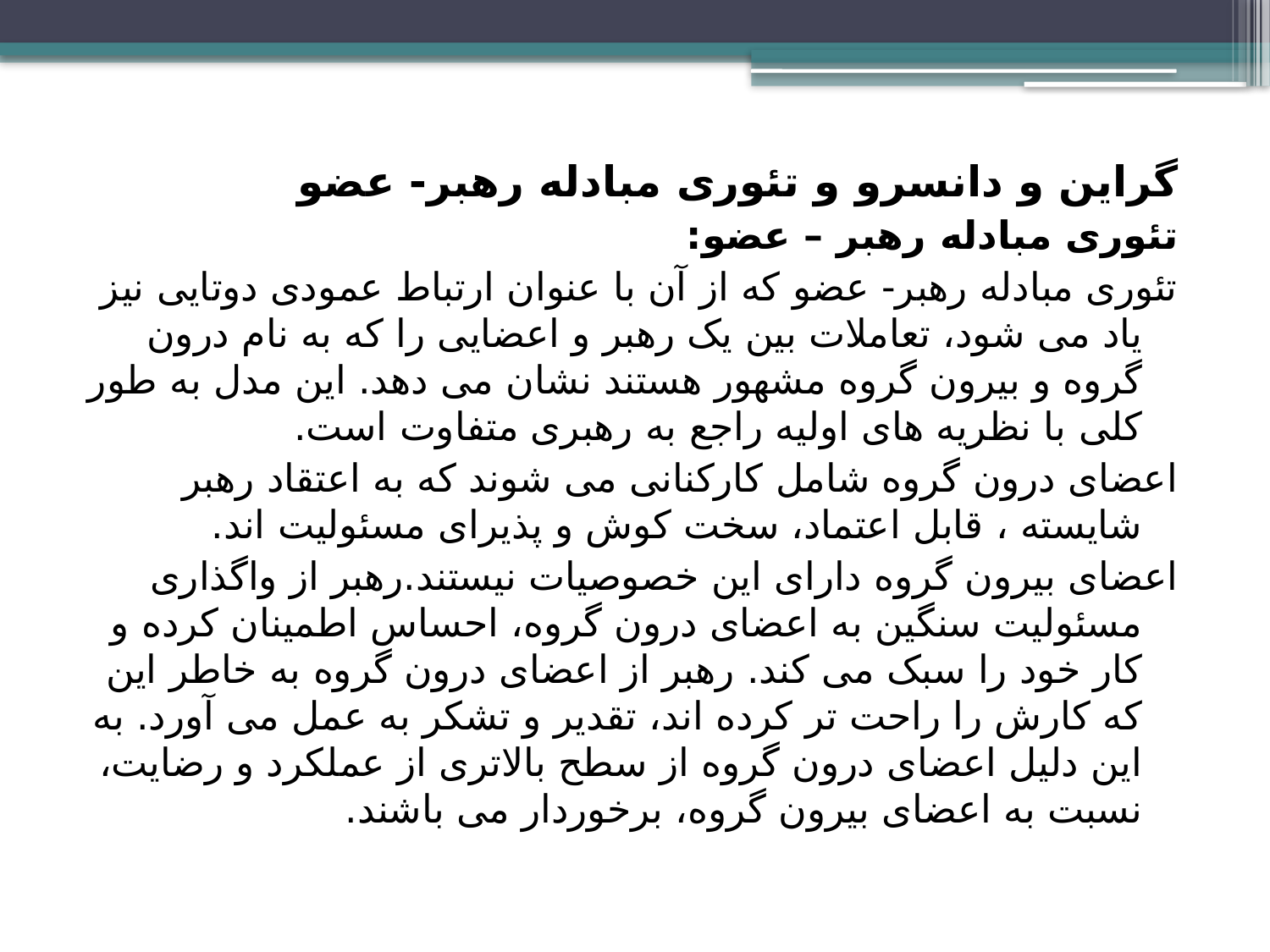

گراین و دانسرو و تئوری مبادله رهبر- عضو
تئوری مبادله رهبر – عضو:
تئوری مبادله رهبر- عضو که از آن با عنوان ارتباط عمودی دوتایی نیز یاد می شود، تعاملات بین یک رهبر و اعضایی را که به نام درون گروه و بیرون گروه مشهور هستند نشان می دهد. این مدل به طور کلی با نظریه های اولیه راجع به رهبری متفاوت است.
اعضای درون گروه شامل کارکنانی می شوند که به اعتقاد رهبر شایسته ، قابل اعتماد، سخت کوش و پذیرای مسئولیت اند.
اعضای بیرون گروه دارای این خصوصیات نیستند.رهبر از واگذاری مسئولیت سنگین به اعضای درون گروه، احساس اطمینان کرده و کار خود را سبک می کند. رهبر از اعضای درون گروه به خاطر این که کارش را راحت تر کرده اند، تقدیر و تشکر به عمل می آورد. به این دلیل اعضای درون گروه از سطح بالاتری از عملکرد و رضایت، نسبت به اعضای بیرون گروه، برخوردار می باشند.